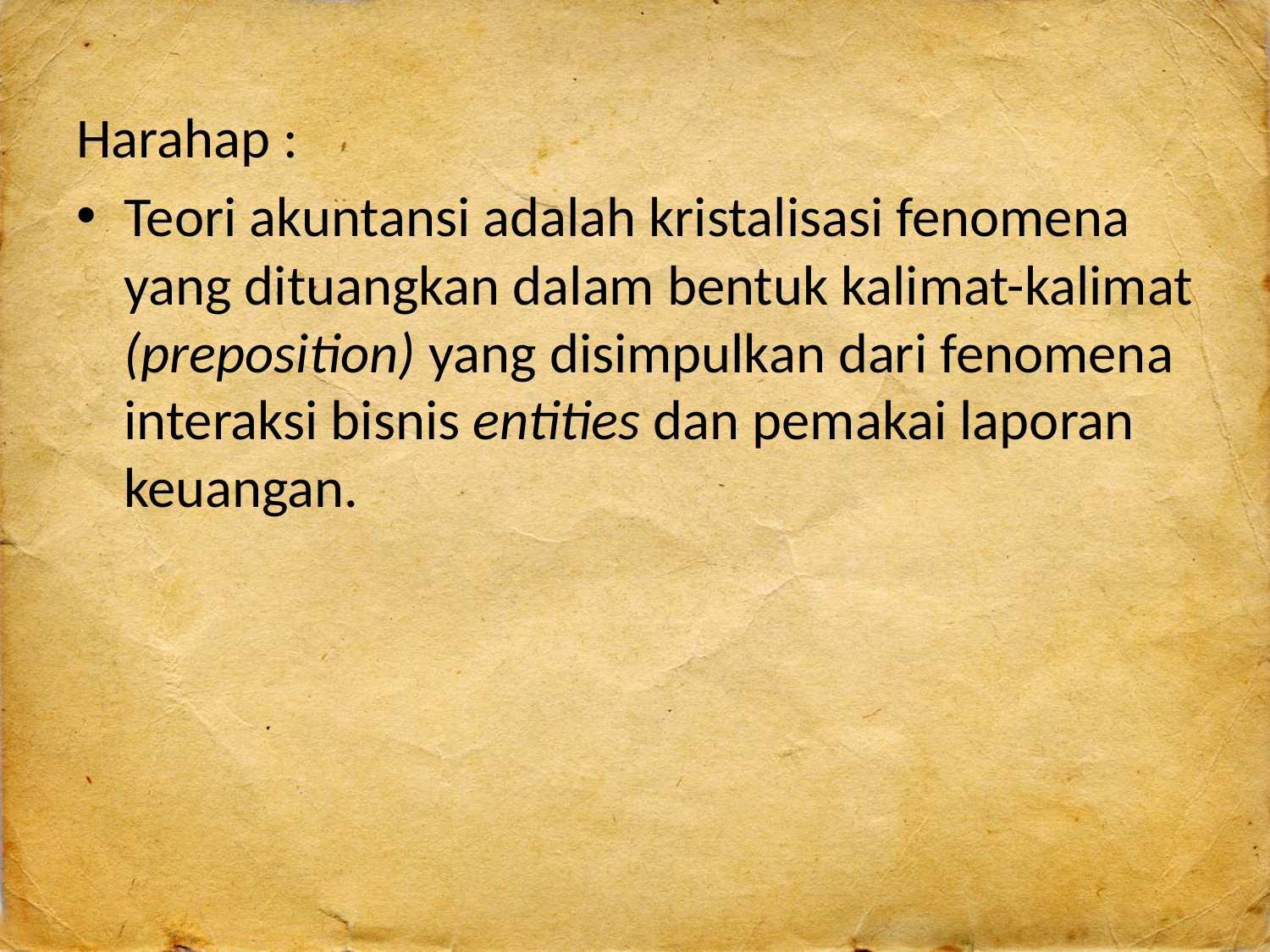

Harahap :
Teori akuntansi adalah kristalisasi fenomena yang dituangkan dalam bentuk kalimat-kalimat (preposition) yang disimpulkan dari fenomena interaksi bisnis entities dan pemakai laporan keuangan.